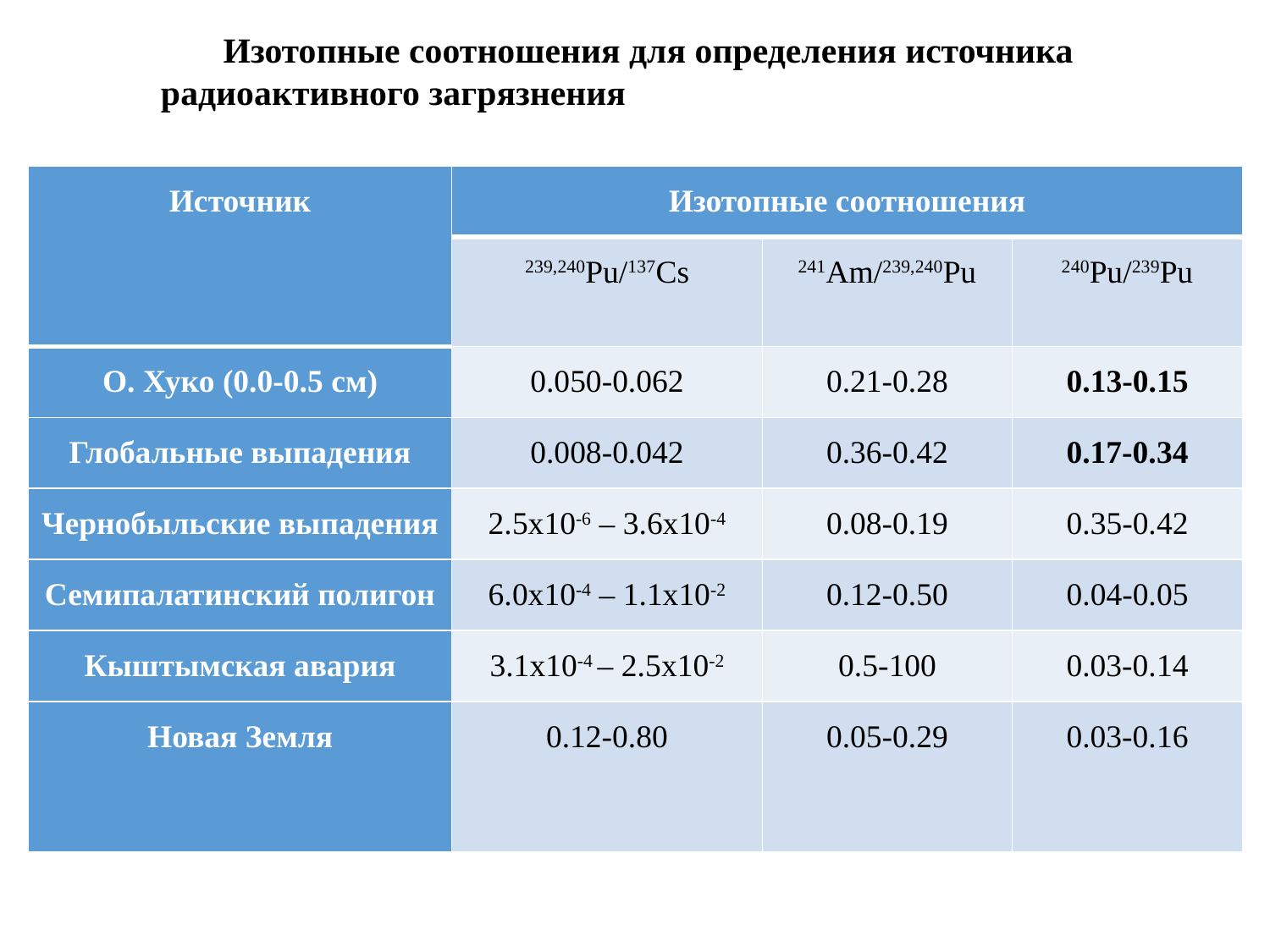

Изотопные соотношения для определения источника радиоактивного загрязнения

| Источник | Изотопные соотношения |  |  |
| --- | --- | --- | --- |
|  | 239,240Pu/137Cs | 241Am/239,240Pu | 240Pu/239Pu |
| О. Хуко (0.0-0.5 см) | 0.050-0.062 | 0.21-0.28 | 0.13-0.15 |
| Глобальные выпадения | 0.008-0.042 | 0.36-0.42 | 0.17-0.34 |
| Чернобыльские выпадения | 2.5х10-6 – 3.6х10-4 | 0.08-0.19 | 0.35-0.42 |
| Семипалатинский полигон | 6.0х10-4 – 1.1х10-2 | 0.12-0.50 | 0.04-0.05 |
| Кыштымская авария | 3.1х10-4 – 2.5х10-2 | 0.5-100 | 0.03-0.14 |
| Новая Земля | 0.12-0.80 | 0.05-0.29 | 0.03-0.16 |